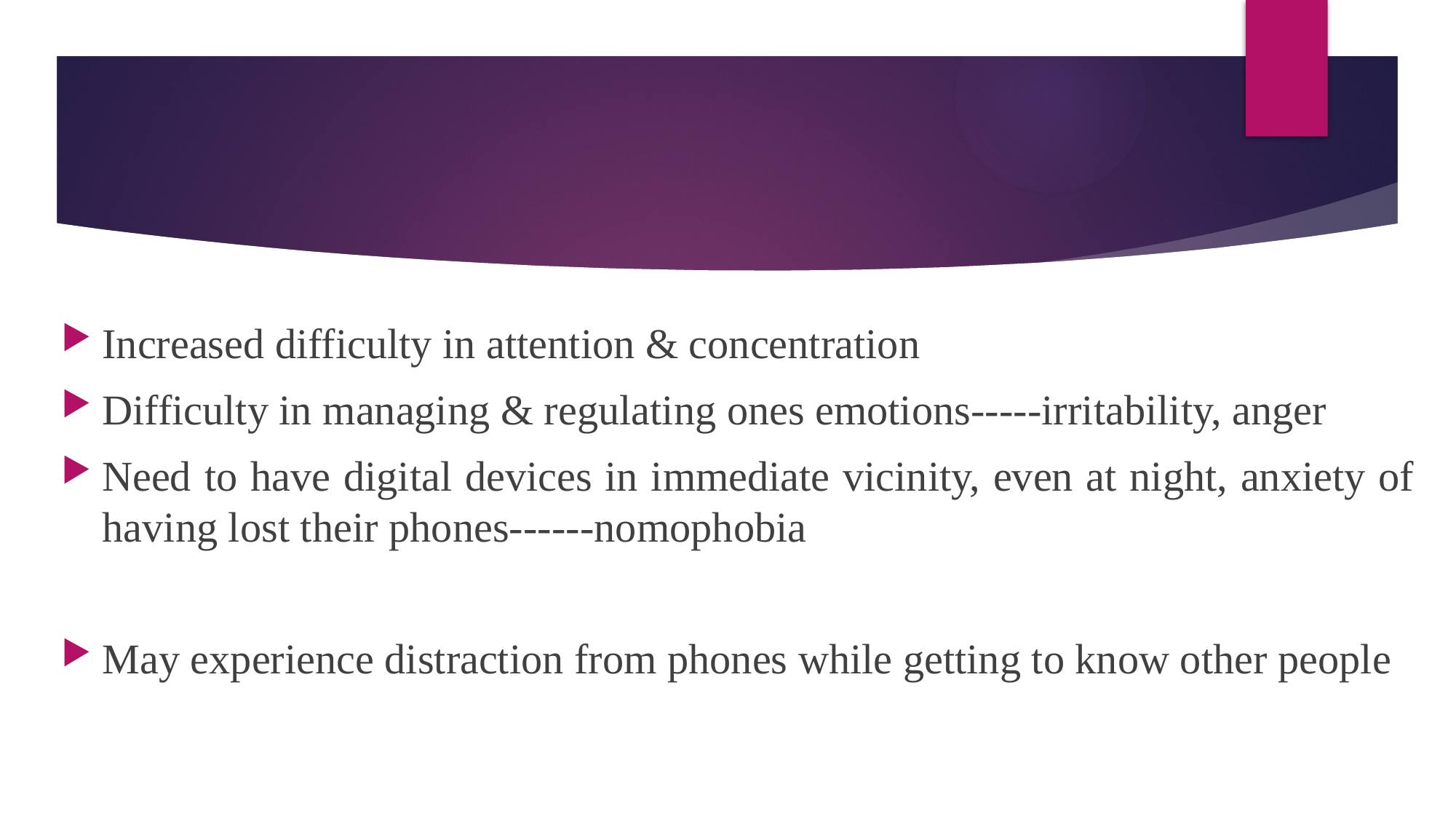

#
Increased difficulty in attention & concentration
Difficulty in managing & regulating ones emotions-----irritability, anger
Need to have digital devices in immediate vicinity, even at night, anxiety of having lost their phones------nomophobia

May experience distraction from phones while getting to know other people